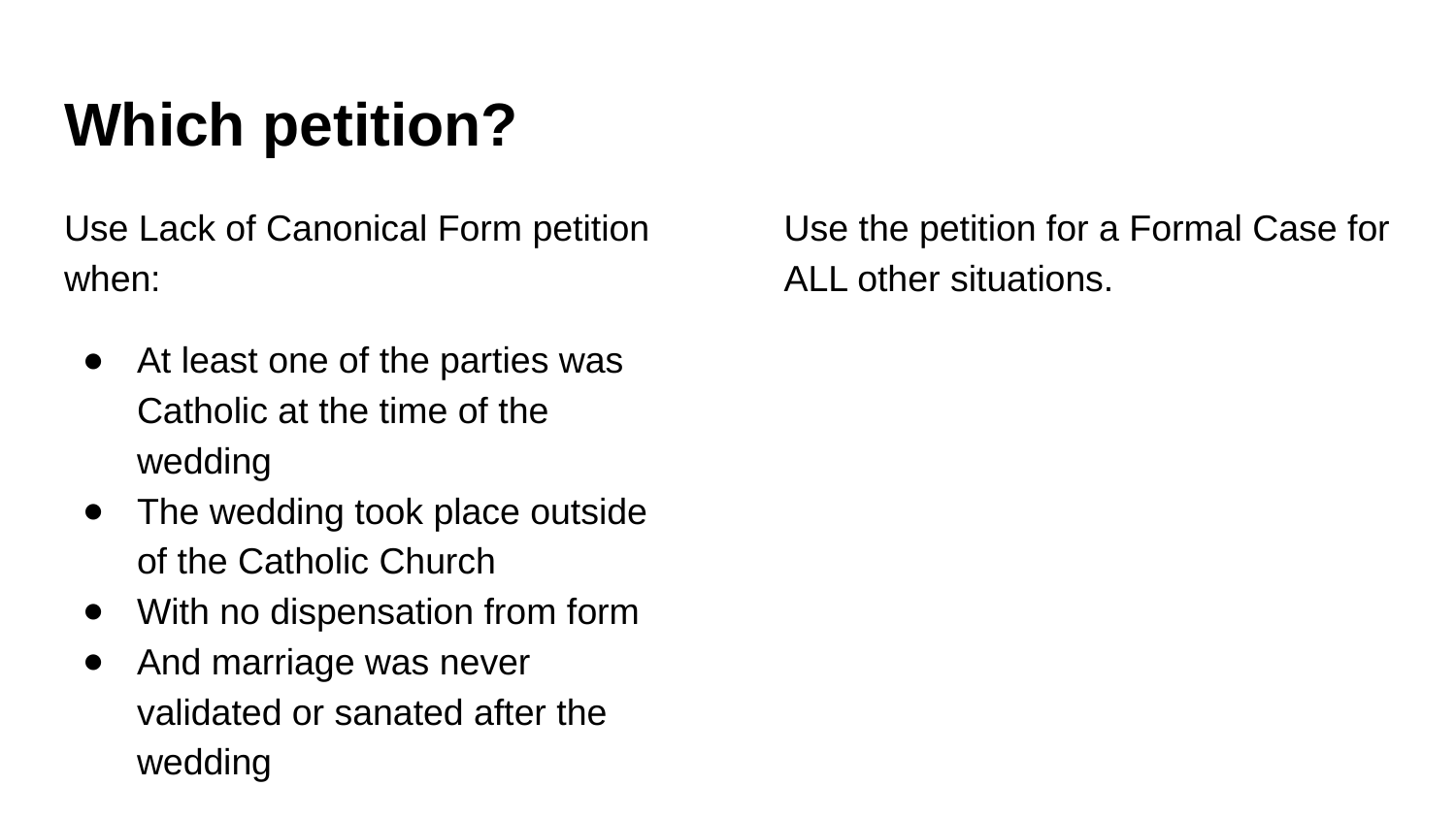

# Which petition?
Use Lack of Canonical Form petition when:
At least one of the parties was Catholic at the time of the wedding
The wedding took place outside of the Catholic Church
With no dispensation from form
And marriage was never validated or sanated after the wedding
Use the petition for a Formal Case for ALL other situations.